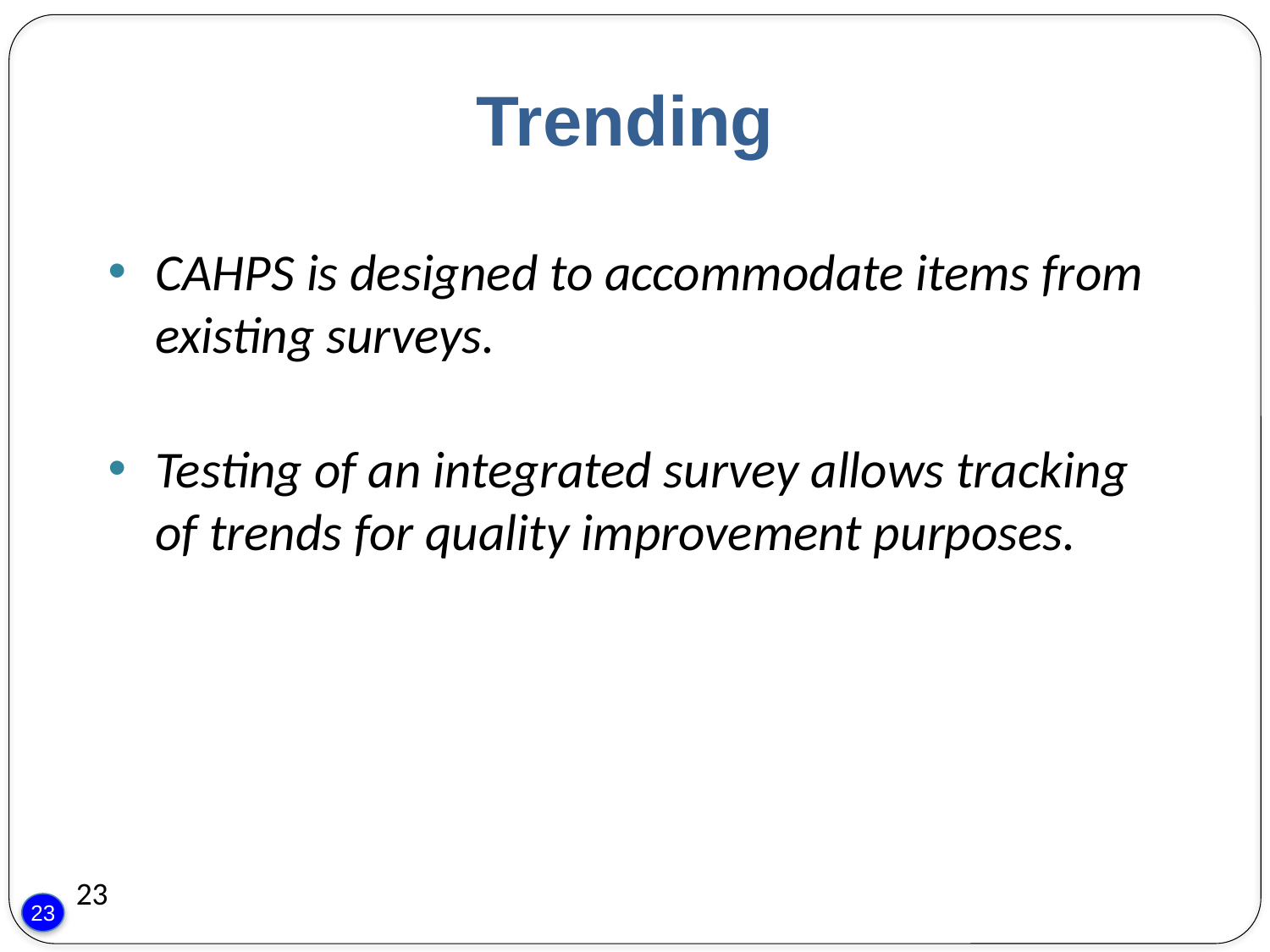

# Trending
CAHPS is designed to accommodate items from existing surveys.
Testing of an integrated survey allows tracking of trends for quality improvement purposes.
23